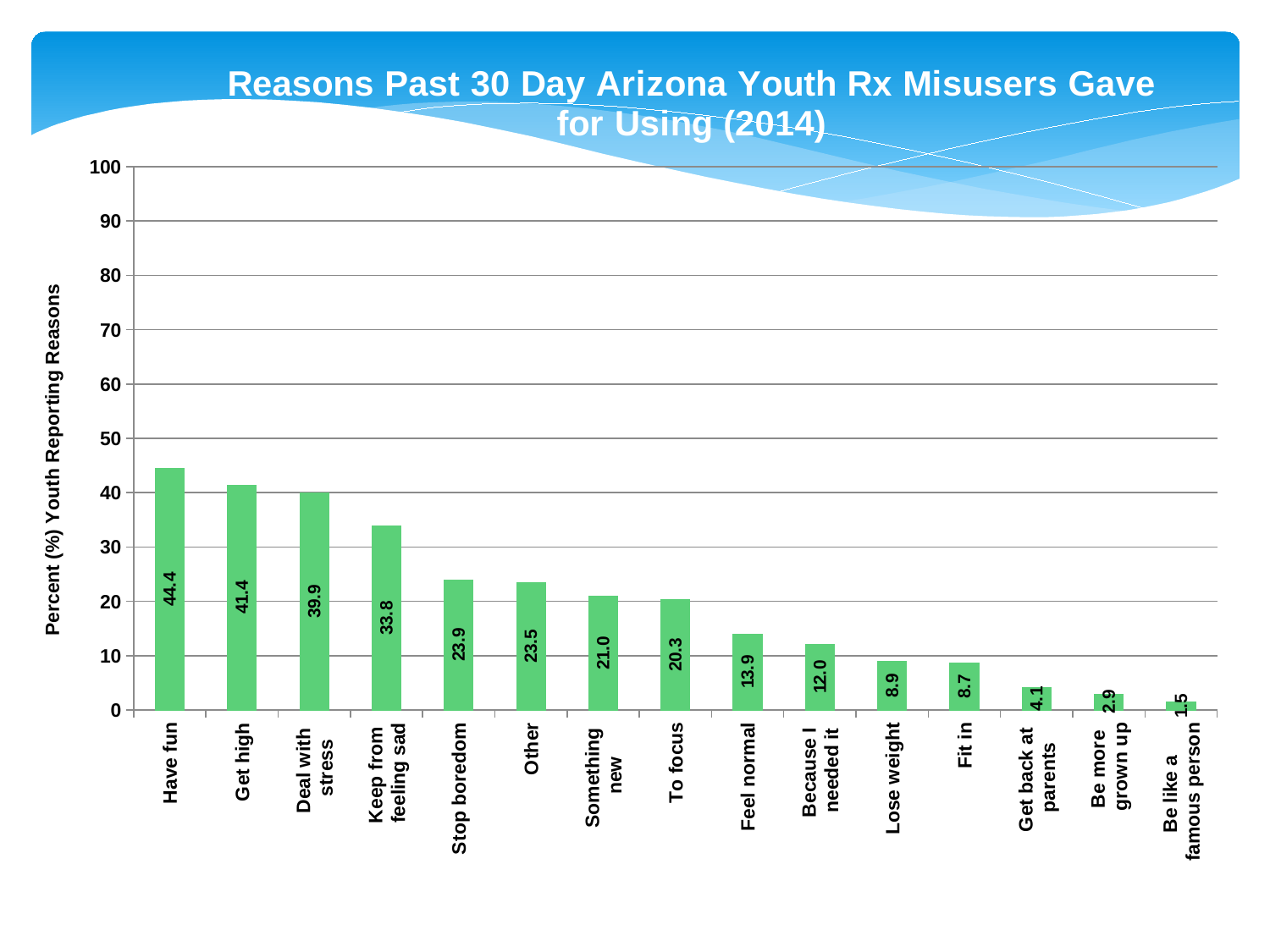

### Chart: Reasons Past 30 Day Arizona Youth Rx Misusers Gave for Using (2014)

| Category | State |
|---|---|
| Have fun | 44.4 |
| Get high | 41.4 |
| Deal with
stress | 39.9 |
| Keep from
 feeling sad | 33.800000000000004 |
| Stop boredom | 23.9 |
| Other | 23.5 |
| Something
new | 21.0 |
| To focus | 20.3 |
| Feel normal | 13.9 |
| Because I
needed it | 12.0 |
| Lose weight | 8.9 |
| Fit in | 8.700000000000001 |
| Get back at
parents | 4.1 |
| Be more
grown up | 2.9 |
| Be like a
famous person | 1.5 |